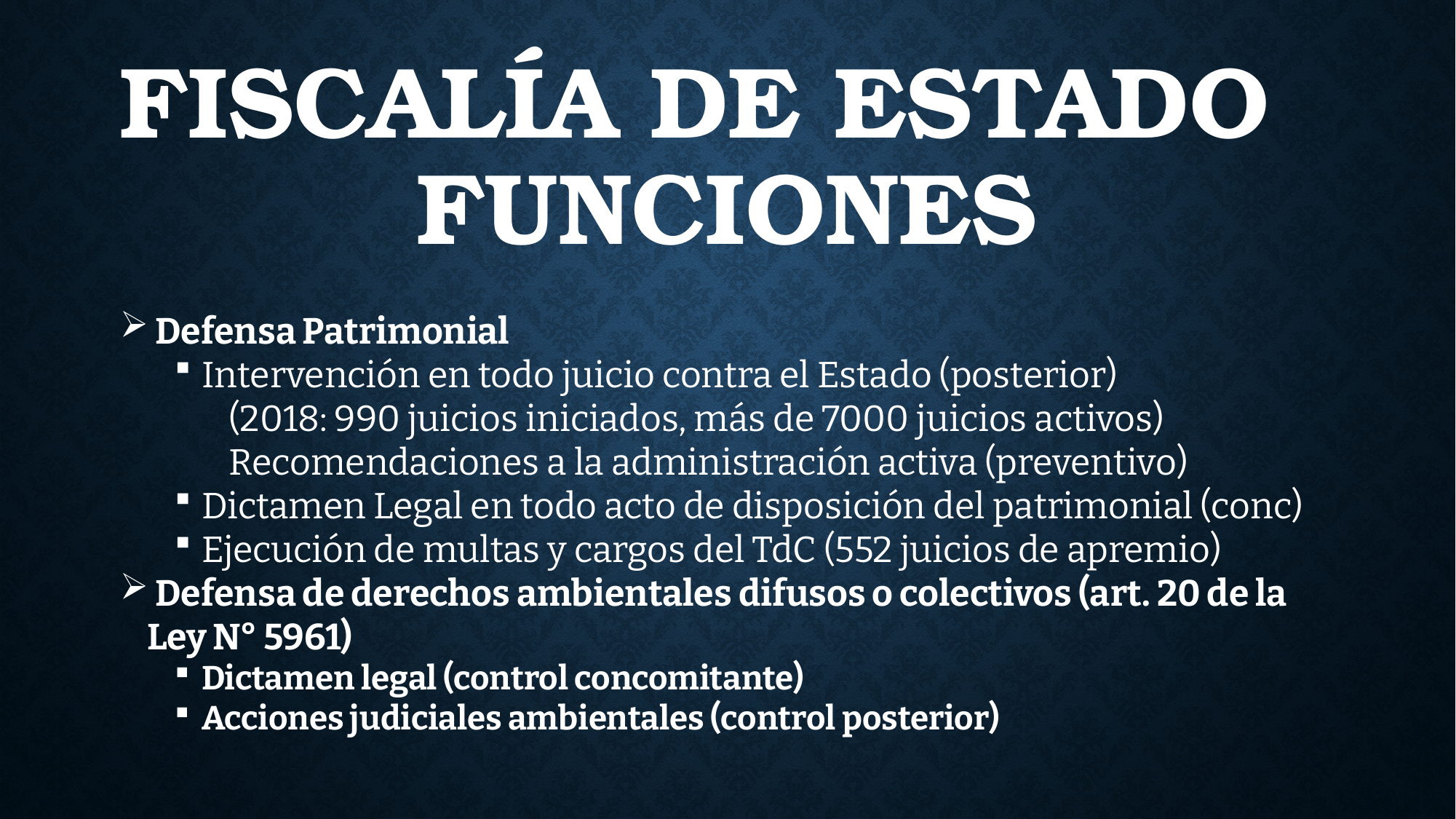

FISCALÍA DE ESTADO
FUNCIONES
 Defensa Patrimonial
Intervención en todo juicio contra el Estado (posterior)
	(2018: 990 juicios iniciados, más de 7000 juicios activos)
	Recomendaciones a la administración activa (preventivo)
Dictamen Legal en todo acto de disposición del patrimonial (conc)
Ejecución de multas y cargos del TdC (552 juicios de apremio)
 Defensa de derechos ambientales difusos o colectivos (art. 20 de la Ley N° 5961)
Dictamen legal (control concomitante)
Acciones judiciales ambientales (control posterior)